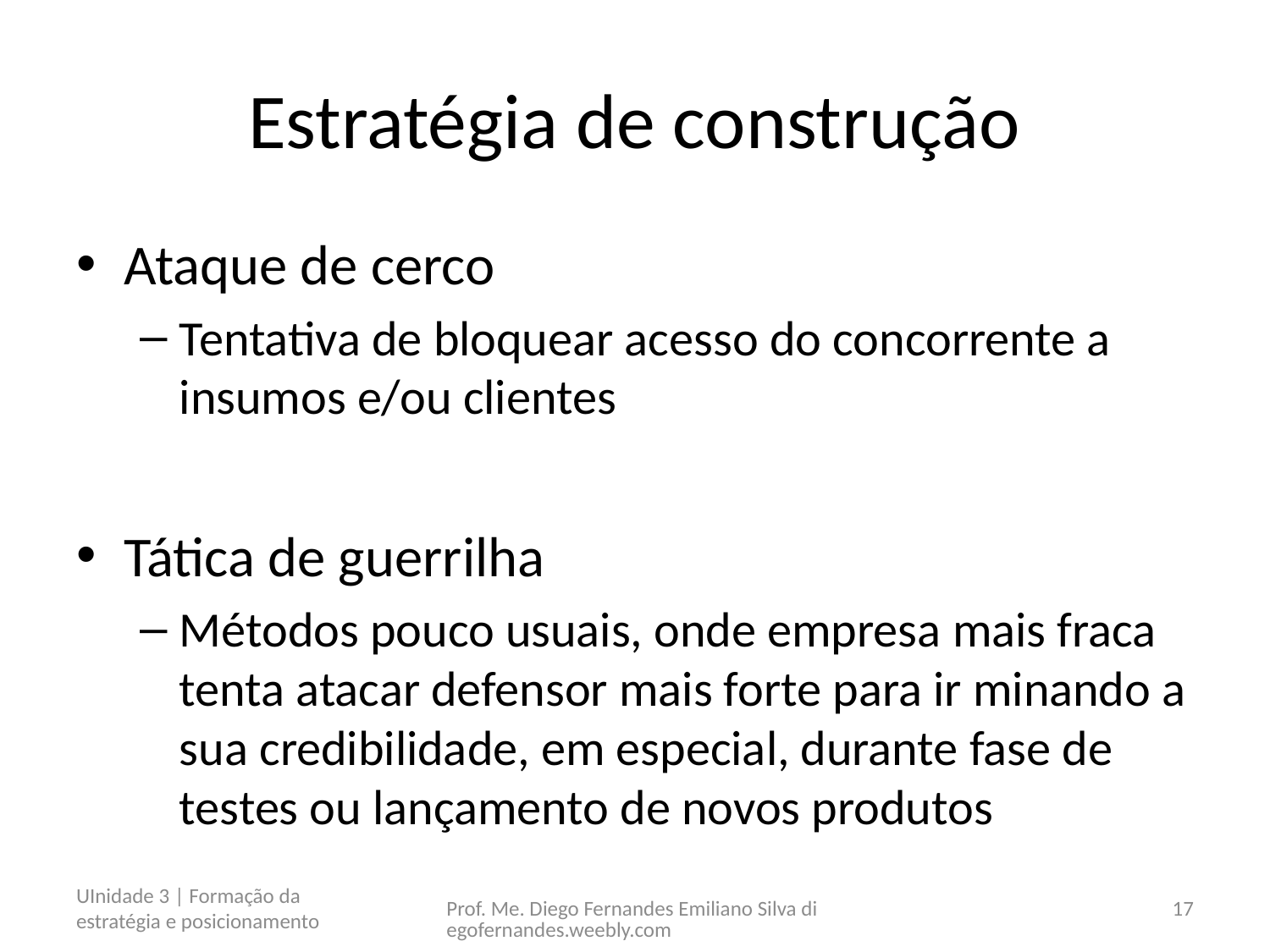

# Estratégia de construção
Ataque de cerco
Tentativa de bloquear acesso do concorrente a insumos e/ou clientes

Tática de guerrilha
Métodos pouco usuais, onde empresa mais fraca tenta atacar defensor mais forte para ir minando a sua credibilidade, em especial, durante fase de testes ou lançamento de novos produtos
UInidade 3 | Formação da estratégia e posicionamento
Prof. Me. Diego Fernandes Emiliano Silva diegofernandes.weebly.com
17